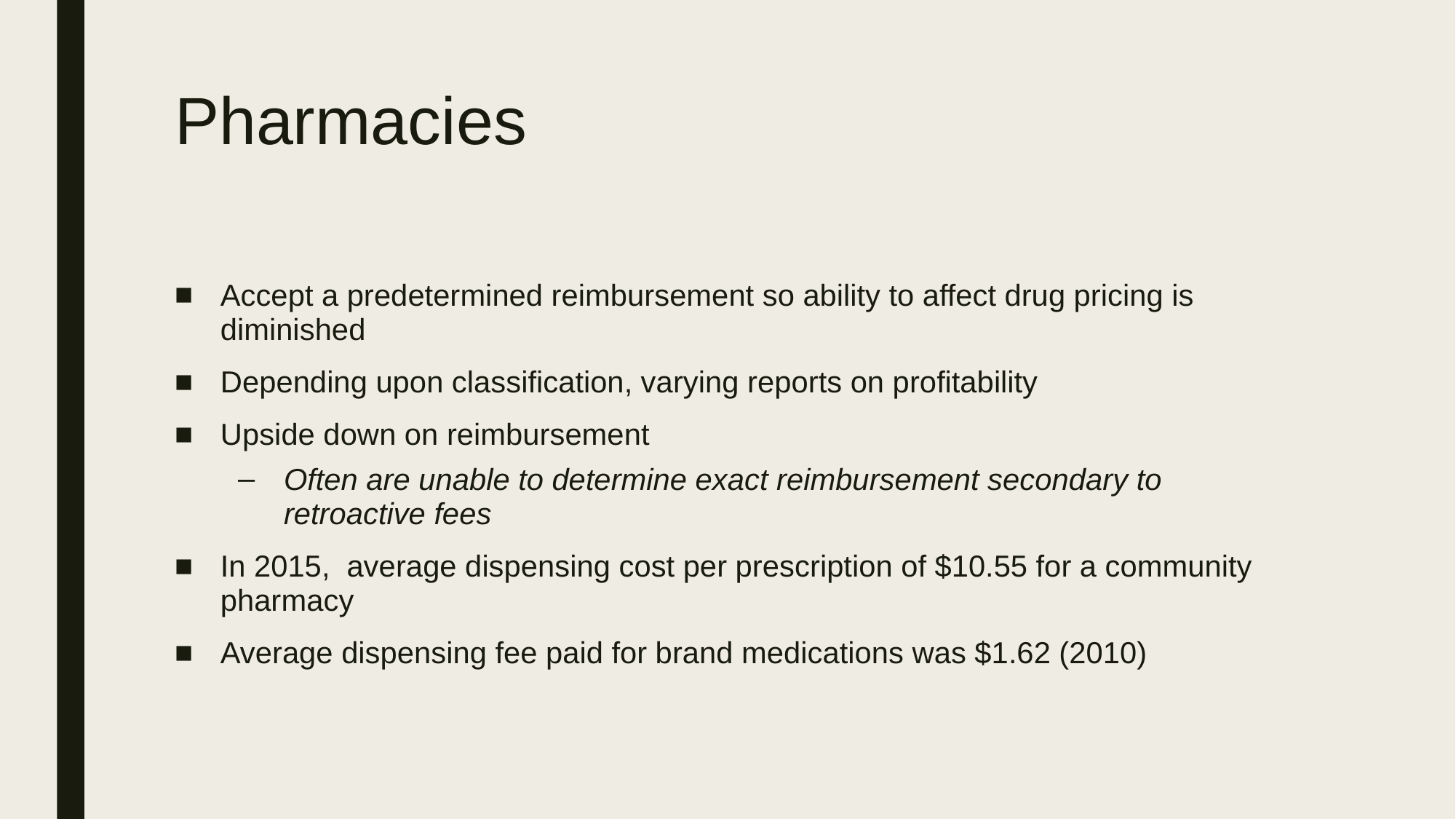

# Pharmacies
Accept a predetermined reimbursement so ability to affect drug pricing is diminished
Depending upon classification, varying reports on profitability
Upside down on reimbursement
Often are unable to determine exact reimbursement secondary to retroactive fees
In 2015,  average dispensing cost per prescription of $10.55 for a community pharmacy
Average dispensing fee paid for brand medications was $1.62 (2010)